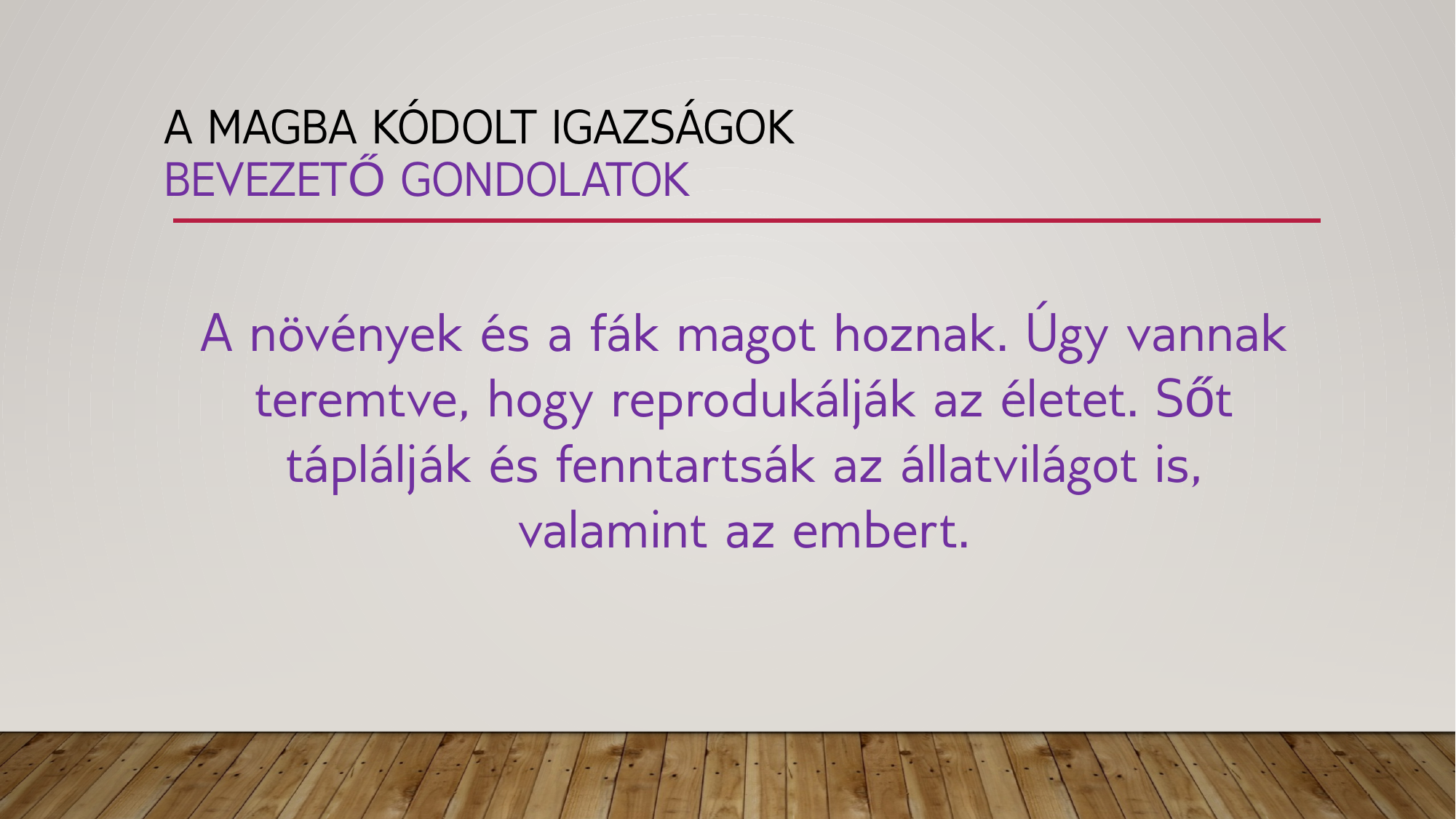

# A magba kódolt igazságok bevezető gondolatok

A növények és a fák magot hoznak. Úgy vannak teremtve, hogy reprodukálják az életet. Sőt táplálják és fenntartsák az állatvilágot is, valamint az embert.